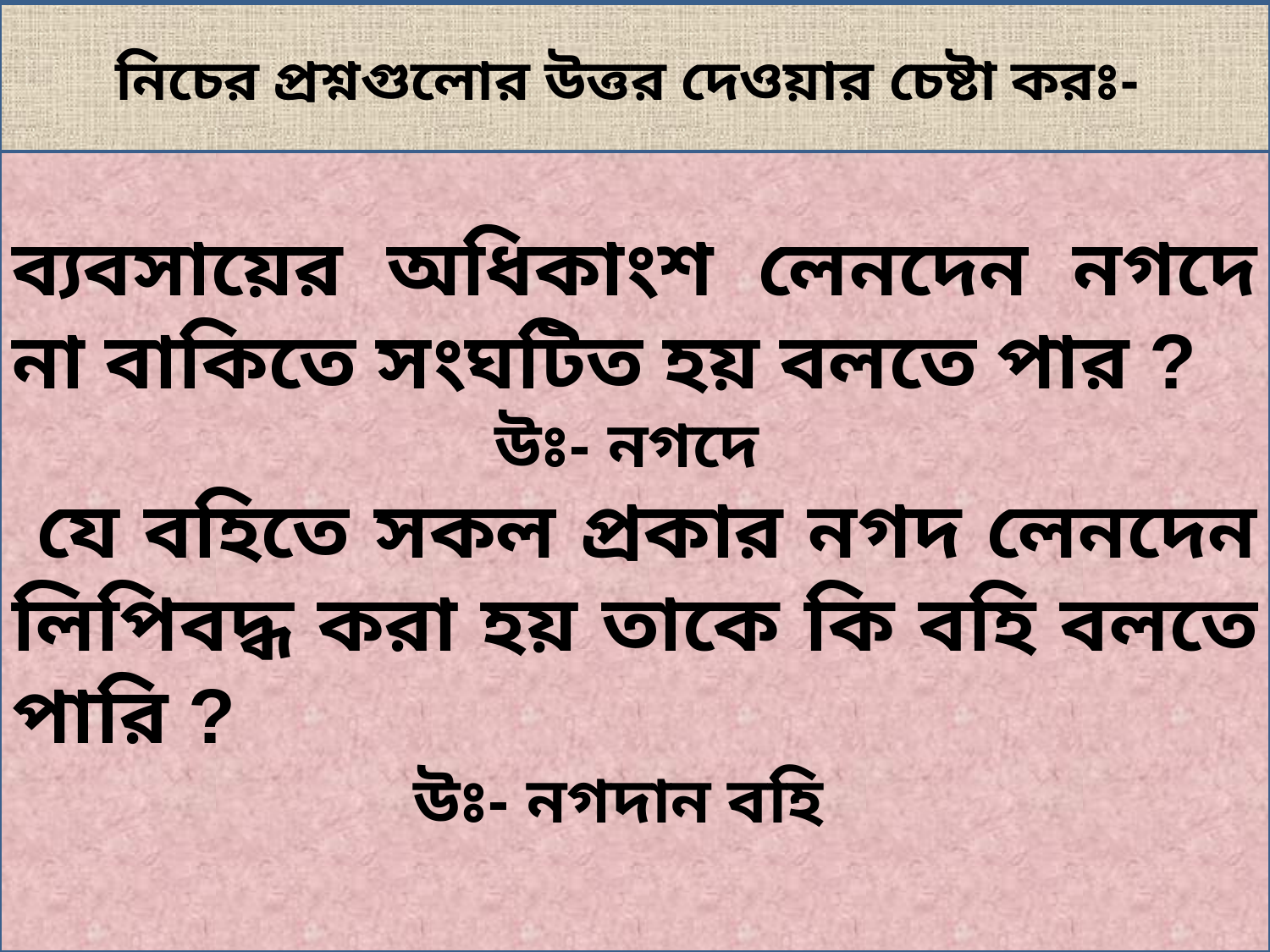

ব্যবসায়ের অধিকাংশ লেনদেন নগদে না বাকিতে সংঘটিত হয় বলতে পার ?
উঃ- নগদে
 যে বহিতে সকল প্রকার নগদ লেনদেন লিপিবদ্ধ করা হয় তাকে কি বহি বলতে পারি ?
উঃ- নগদান বহি
নিচের প্রশ্নগুলোর উত্তর দেওয়ার চেষ্টা করঃ-